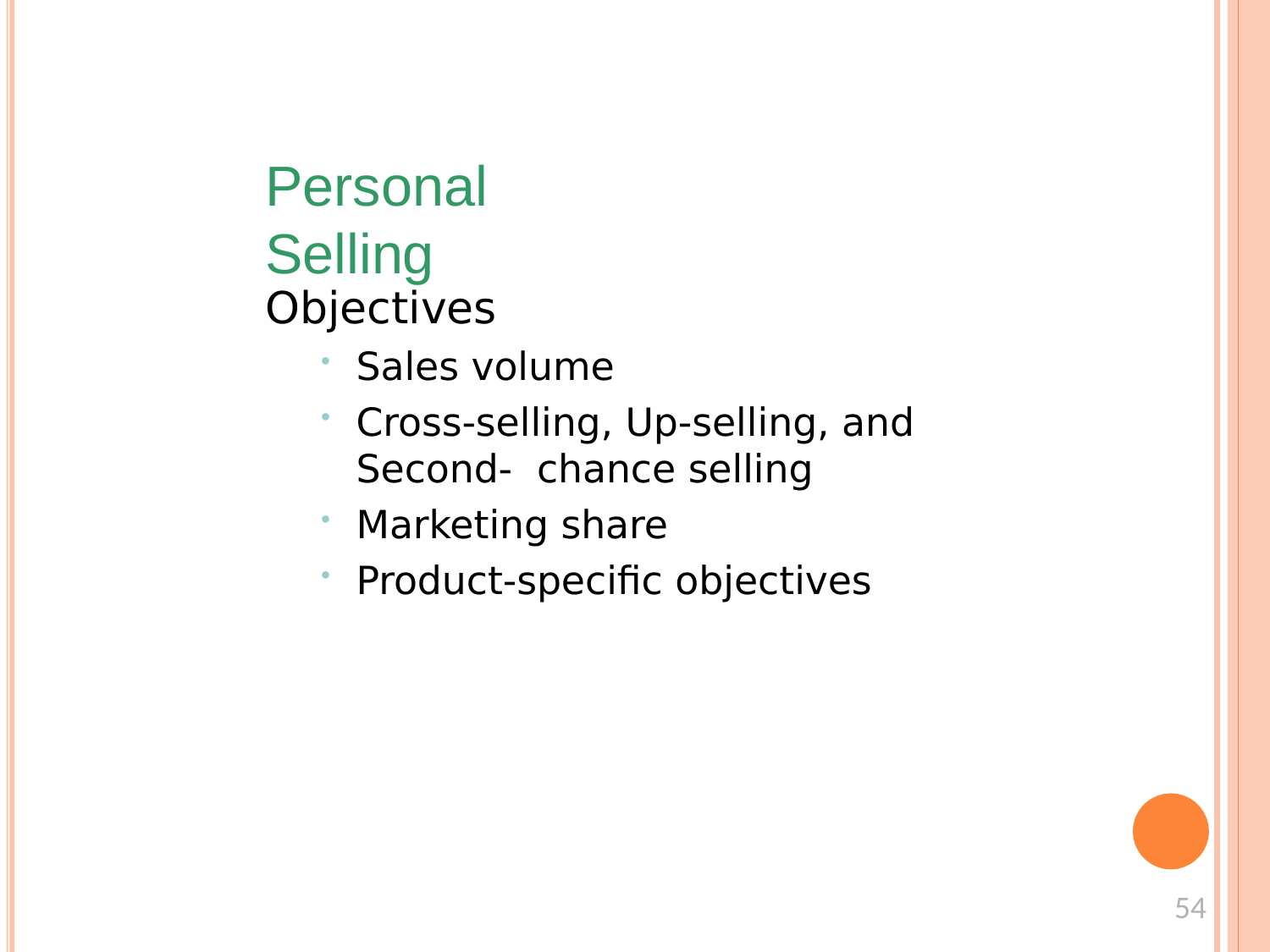

# Personal Selling
Objectives
Sales volume
Cross-selling, Up-selling, and Second-  chance selling
Marketing share
Product-specific objectives
54